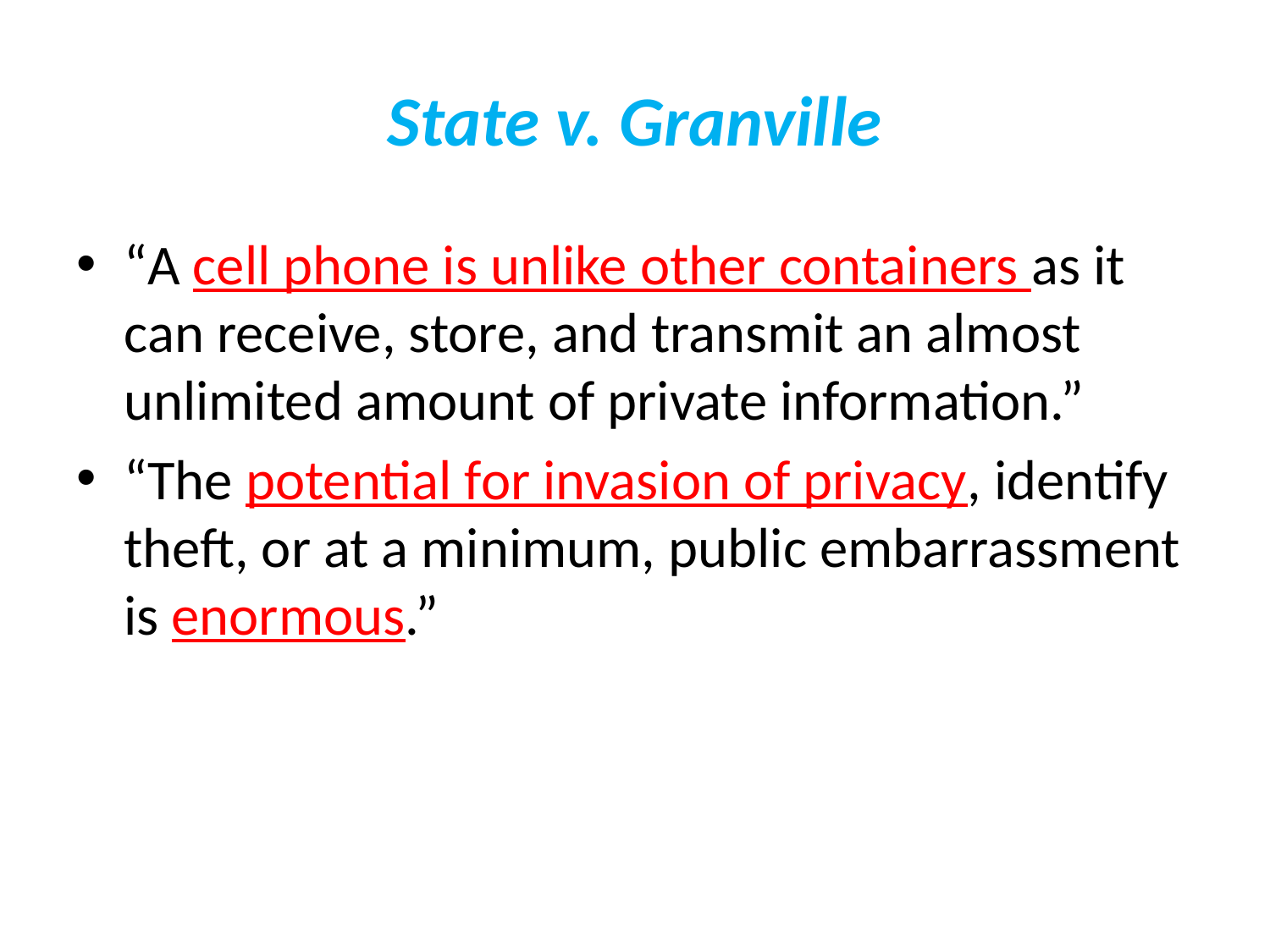

# State v. Granville
“A cell phone is unlike other containers as it can receive, store, and transmit an almost unlimited amount of private information.”
“The potential for invasion of privacy, identify theft, or at a minimum, public embarrassment is enormous.”